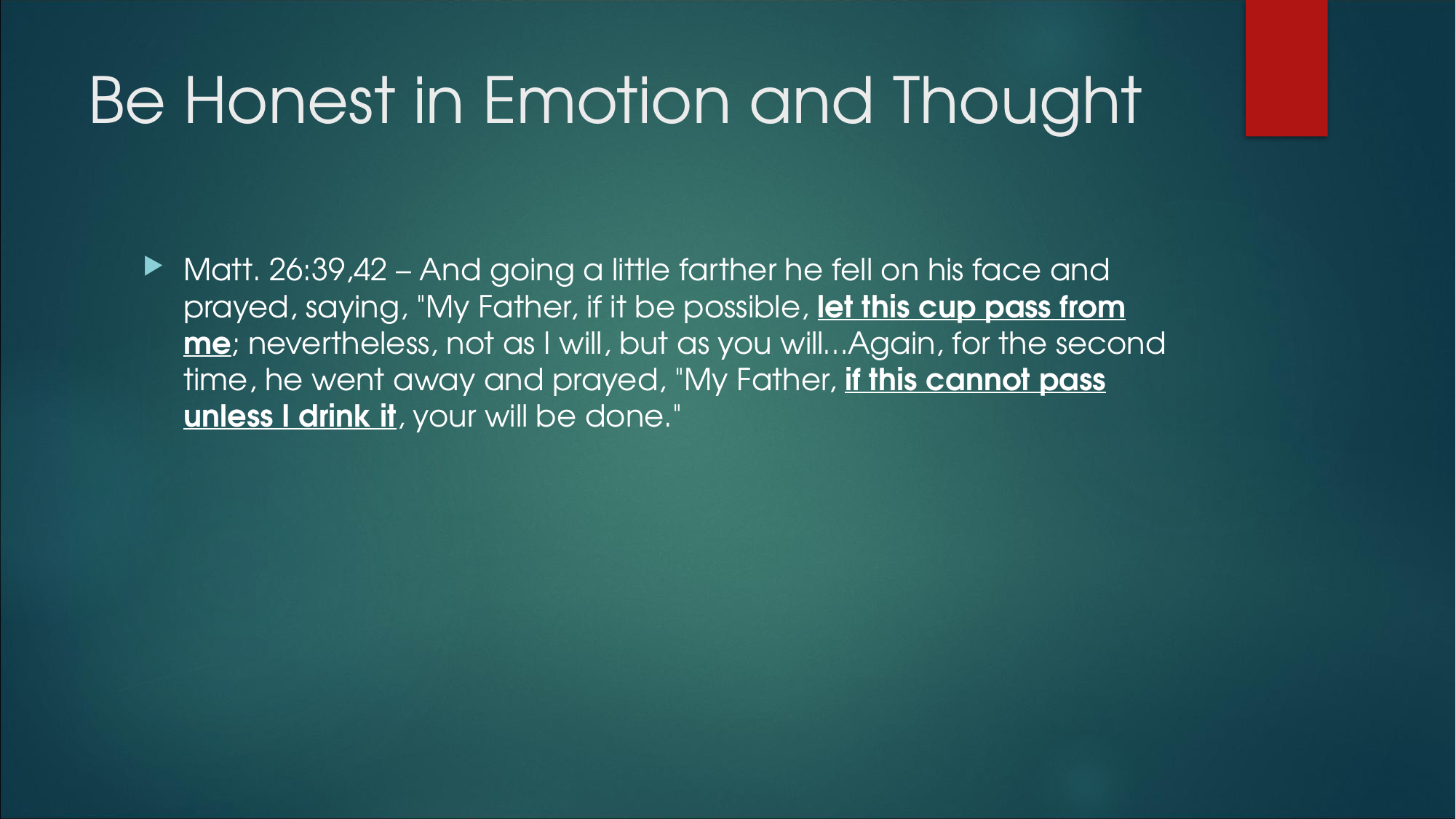

# Be Honest in Emotion and Thought
Matt. 26:39,42 – And going a little farther he fell on his face and prayed, saying, "My Father, if it be possible, let this cup pass from me; nevertheless, not as I will, but as you will…Again, for the second time, he went away and prayed, "My Father, if this cannot pass unless I drink it, your will be done."